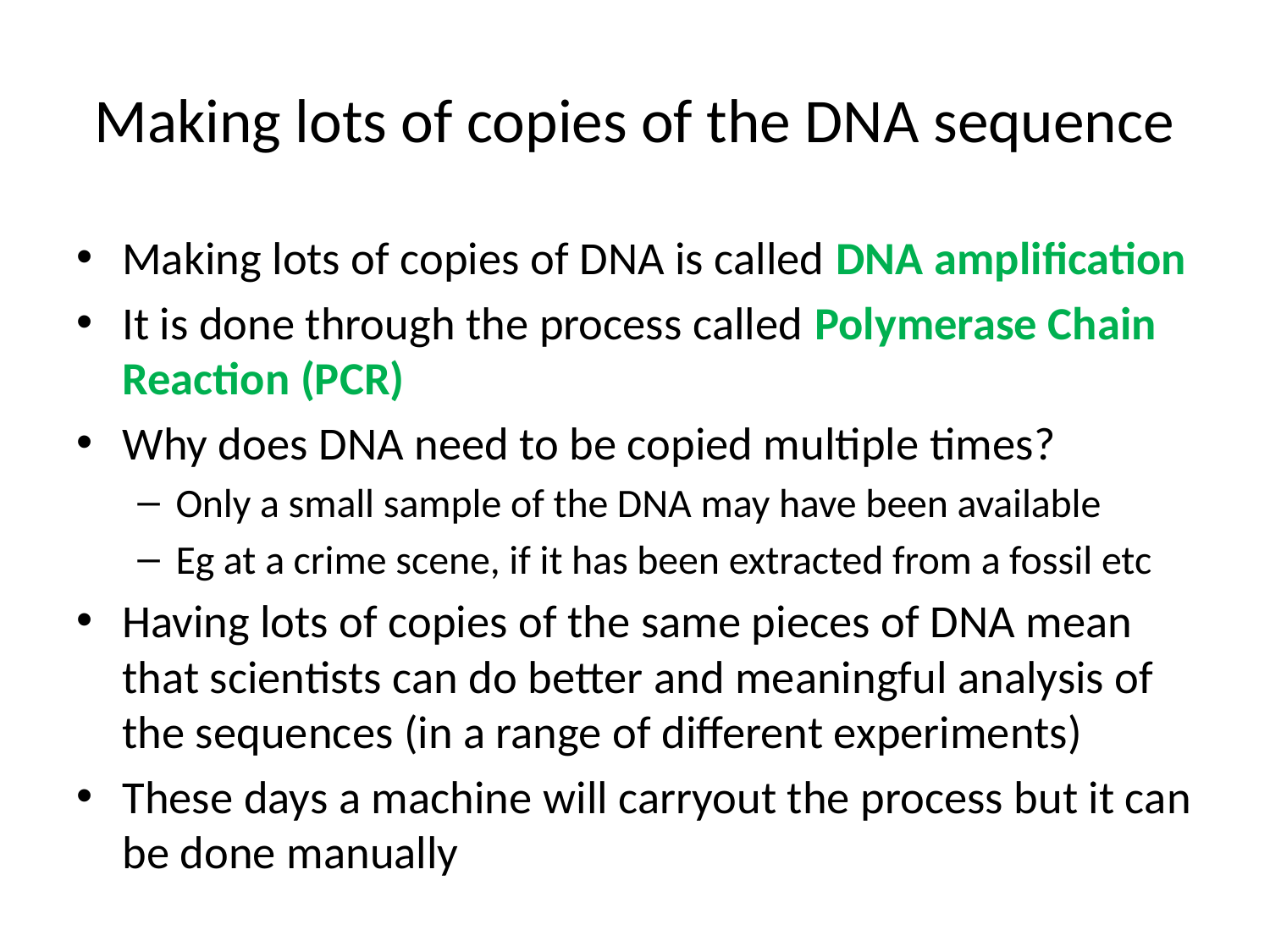

# Making lots of copies of the DNA sequence
Making lots of copies of DNA is called DNA amplification
It is done through the process called Polymerase Chain Reaction (PCR)
Why does DNA need to be copied multiple times?
Only a small sample of the DNA may have been available
Eg at a crime scene, if it has been extracted from a fossil etc
Having lots of copies of the same pieces of DNA mean that scientists can do better and meaningful analysis of the sequences (in a range of different experiments)
These days a machine will carryout the process but it can be done manually